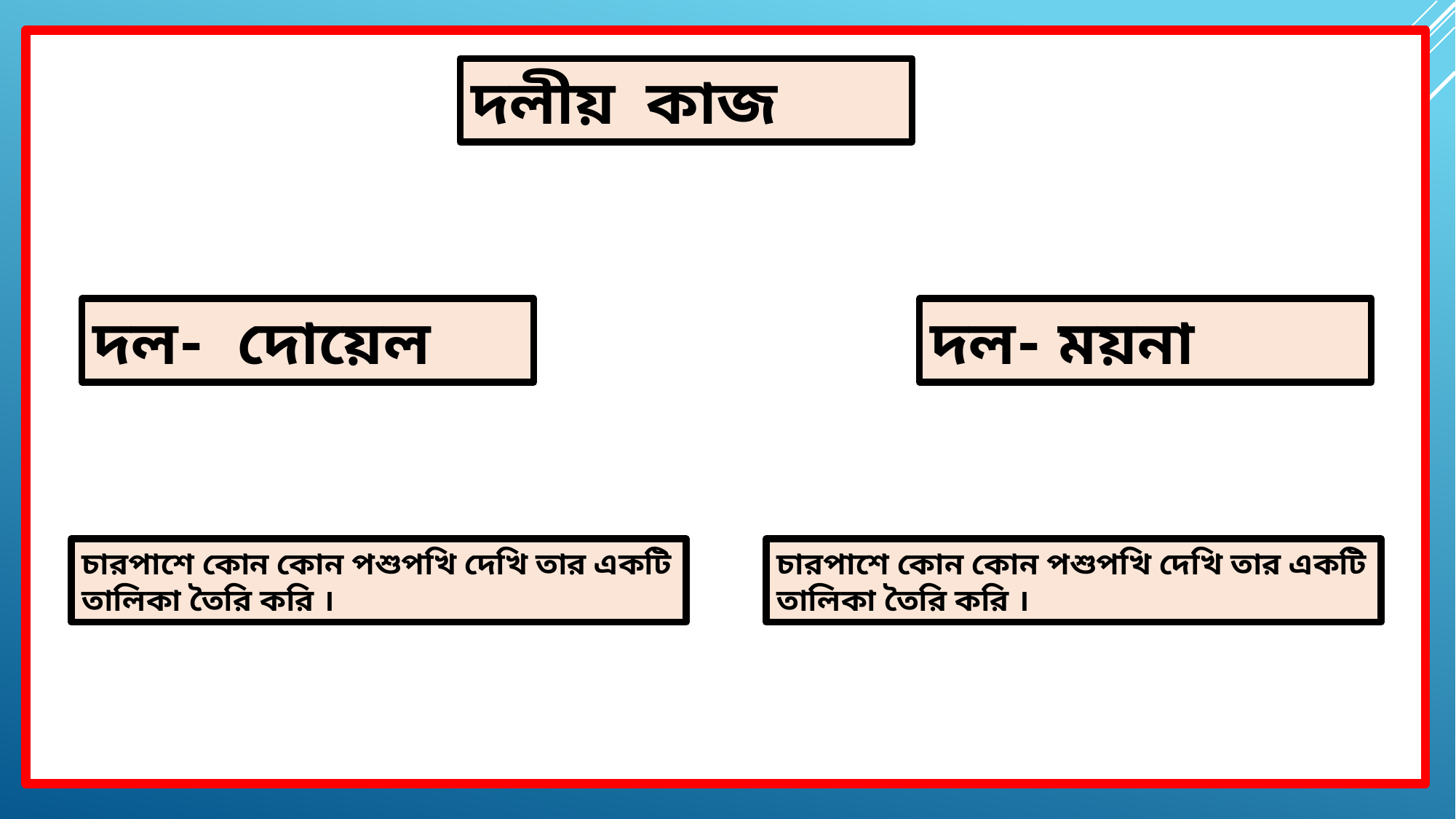

দলীয়  কাজ
দল-  দোয়েল
দল- ময়না
চারপাশে কোন কোন পশুপখি দেখি তার একটি তালিকা তৈরি করি ।
চারপাশে কোন কোন পশুপখি দেখি তার একটি তালিকা তৈরি করি ।